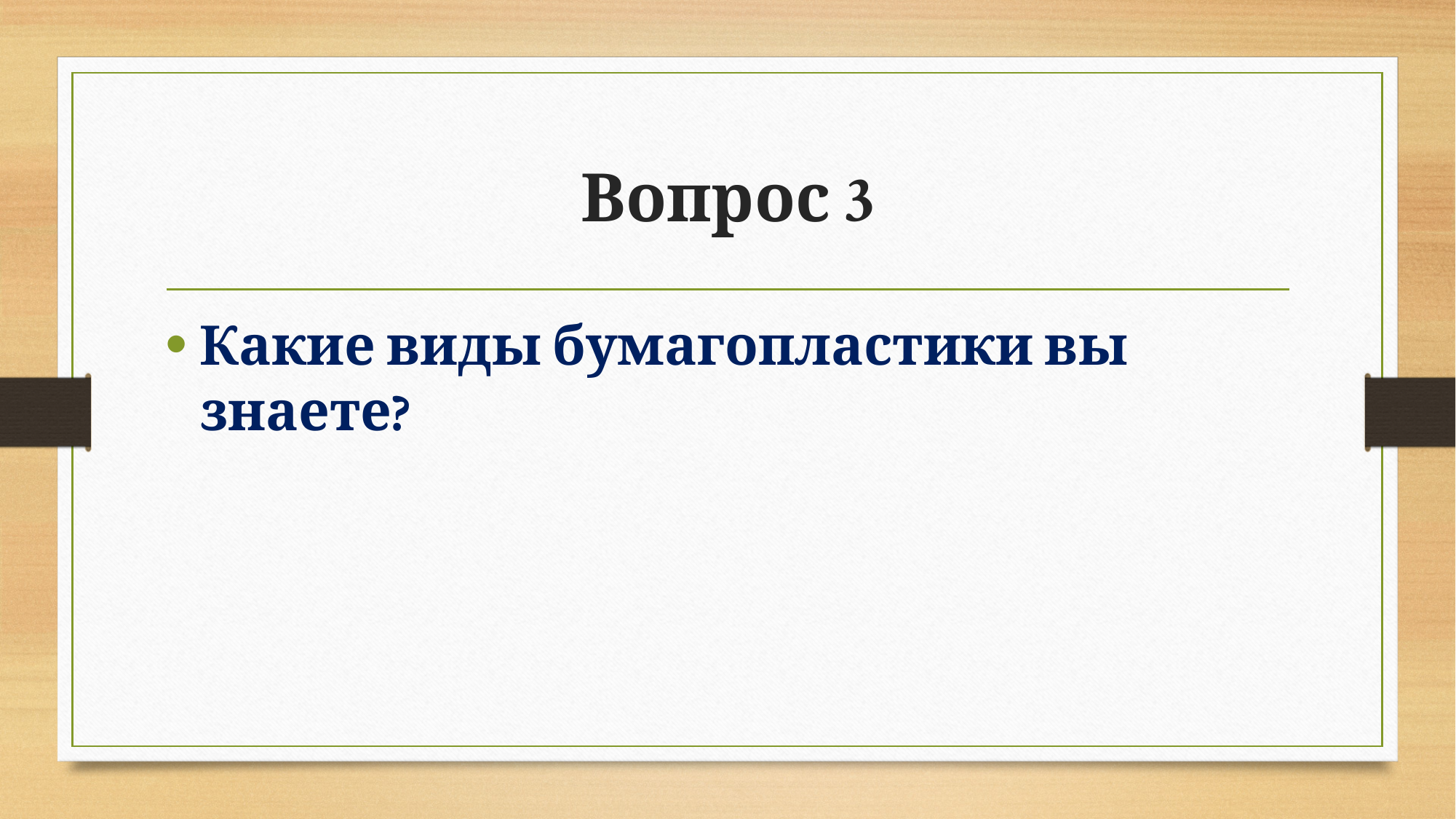

# Вопрос 3
Какие виды бумагопластики вы знаете?